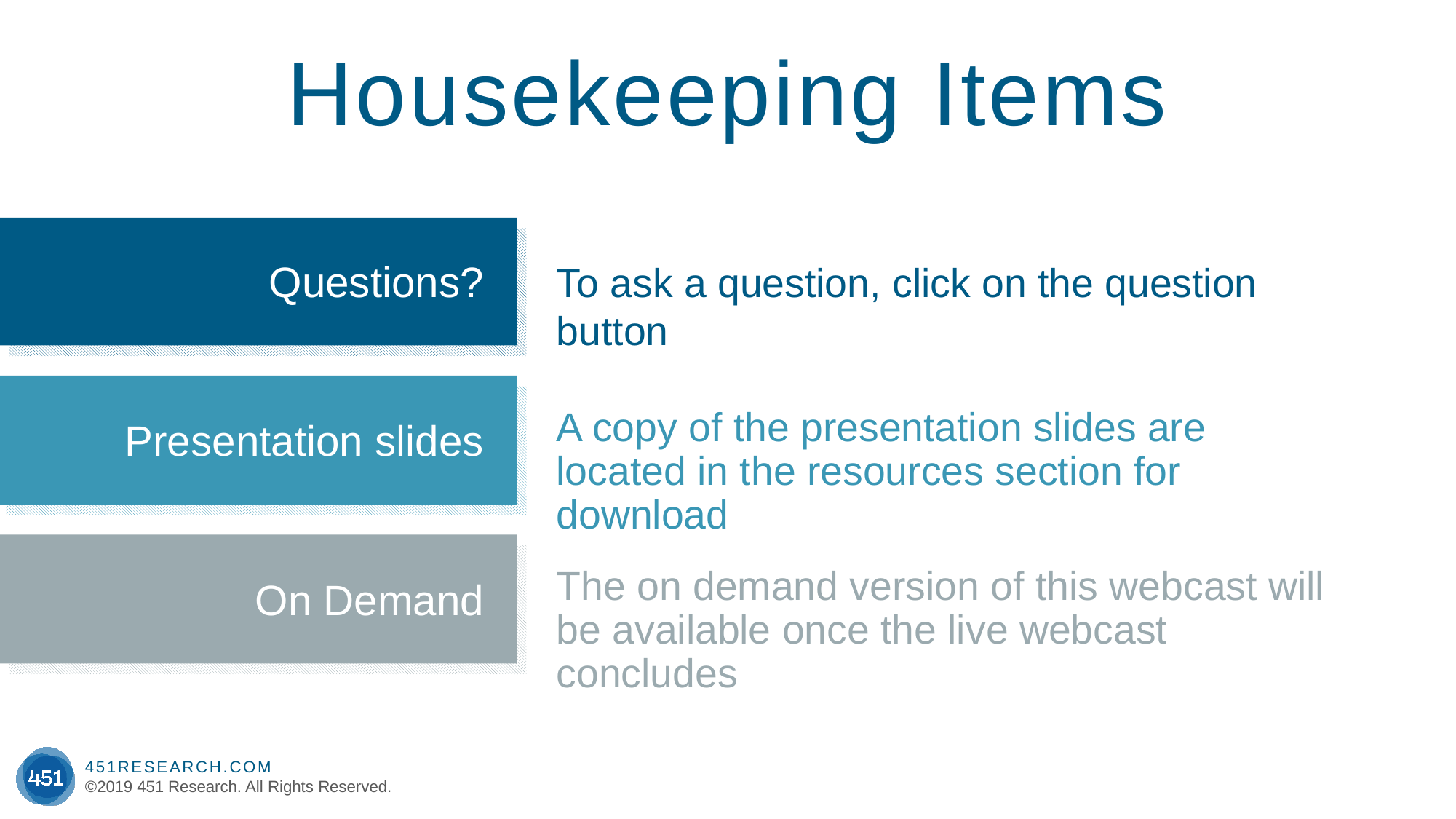

# Housekeeping Items
Questions?
Questions?
To ask a question, click on the question button
Presentation slides
Presentation Slides
A copy of the presentation slides are located in the resources section for download
On Demand
Feedback
The on demand version of this webcast will be available once the live webcast concludes